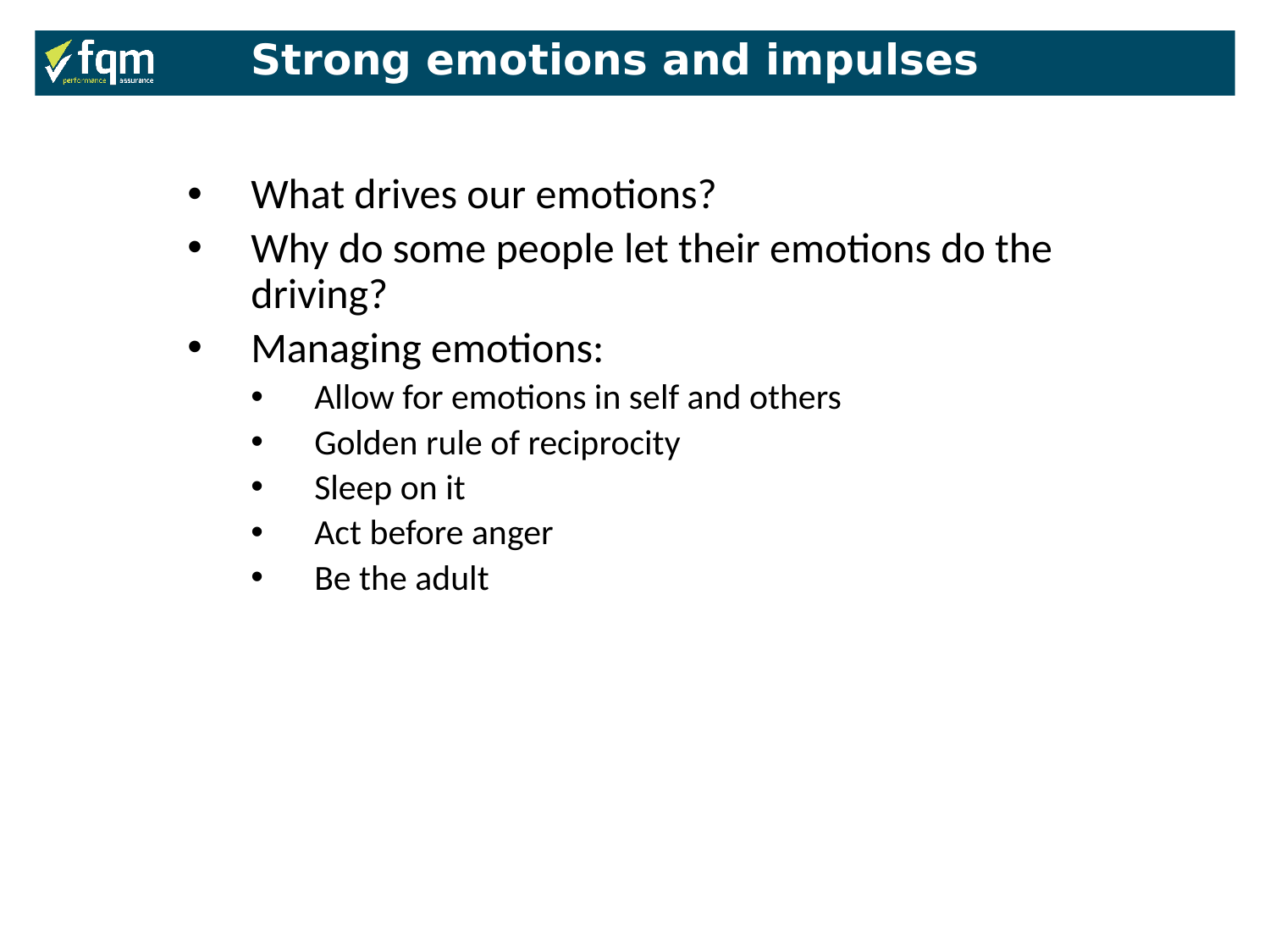

Strong emotions and impulses
What drives our emotions?
Why do some people let their emotions do the driving?
Managing emotions:
Allow for emotions in self and others
Golden rule of reciprocity
Sleep on it
Act before anger
Be the adult